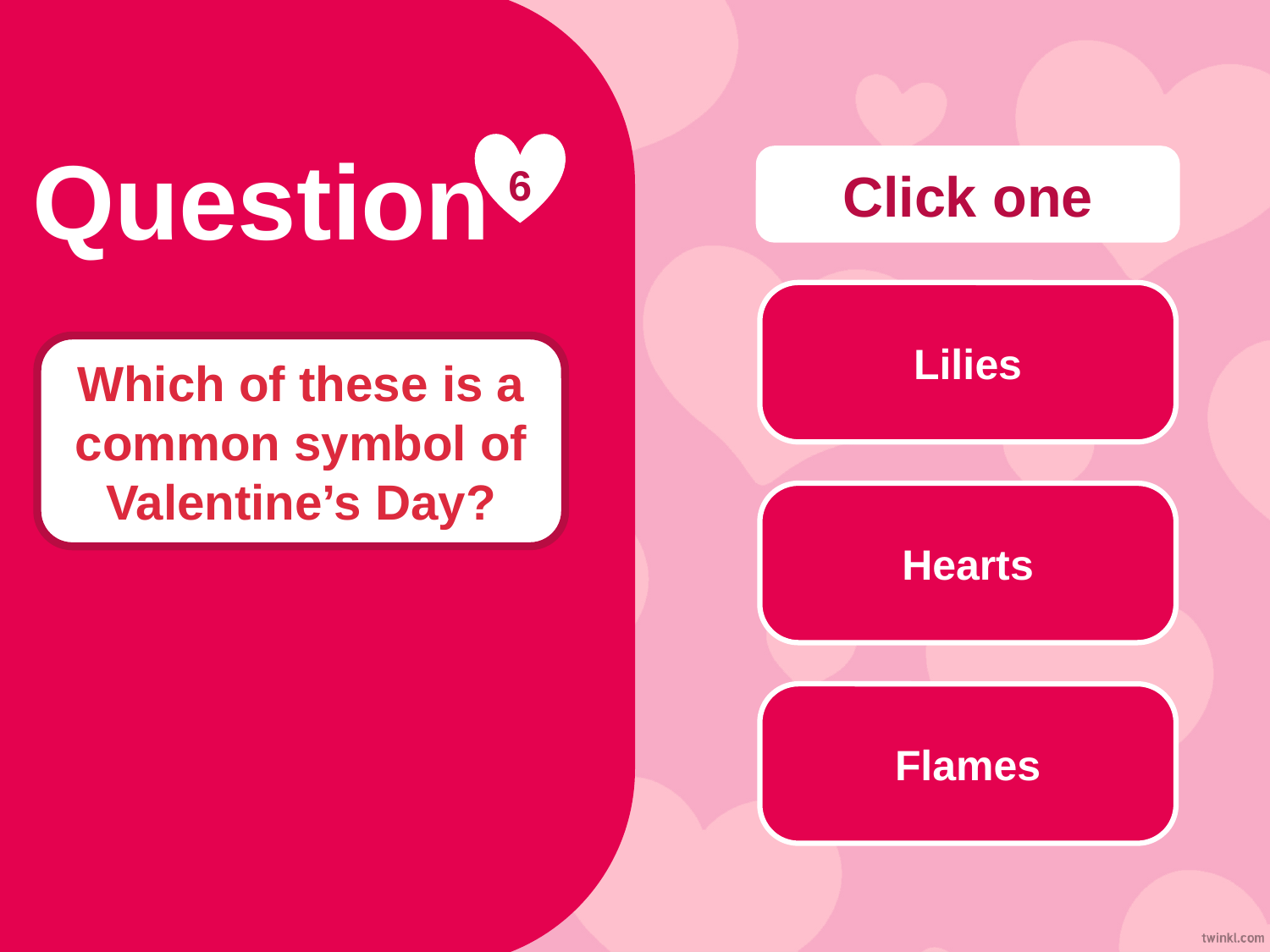

Question

6
Click one
Lilies
Which of these is a common symbol of Valentine’s Day?
Hearts
Flames